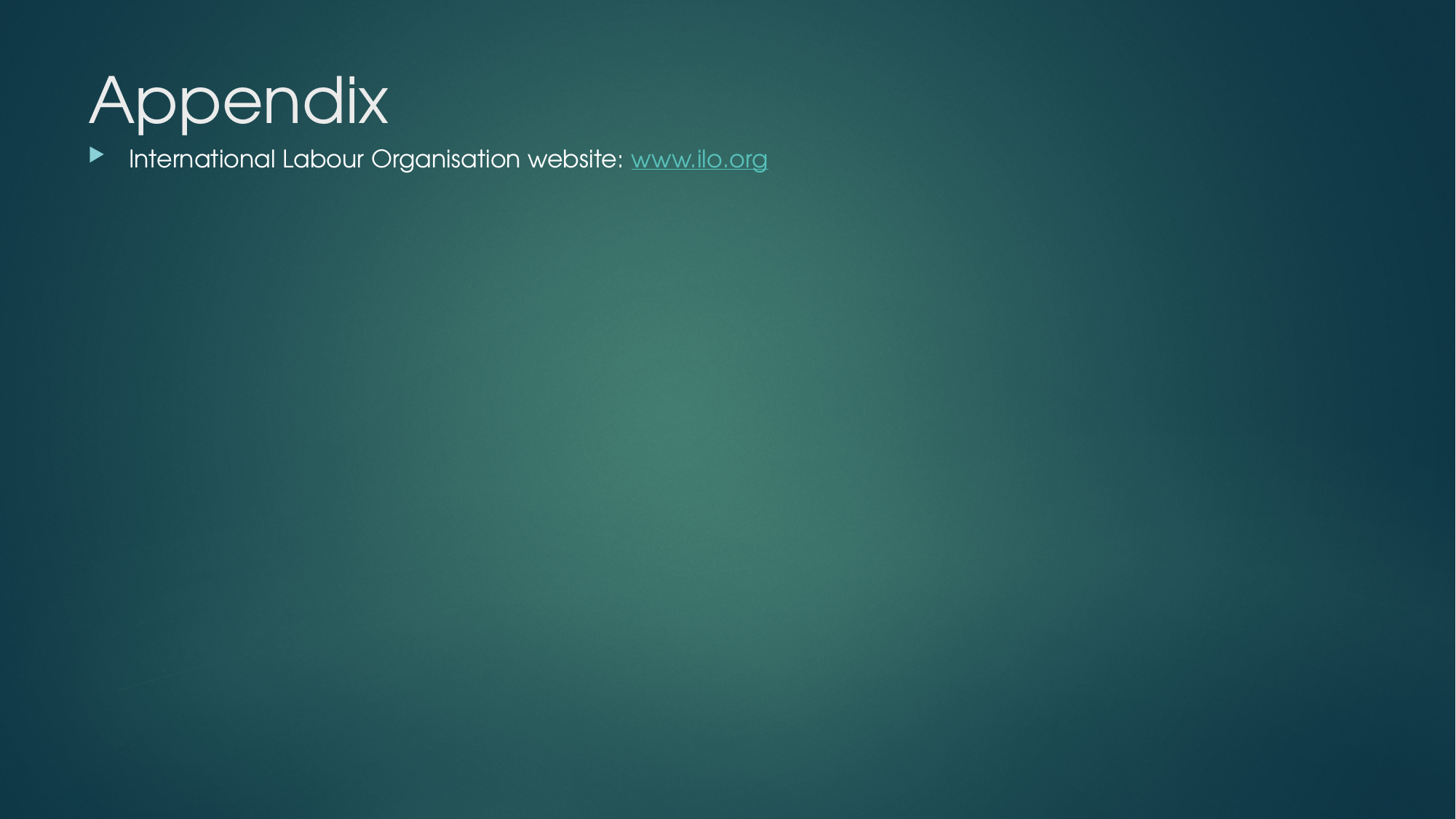

# Appendix
International Labour Organisation website: www.ilo.org